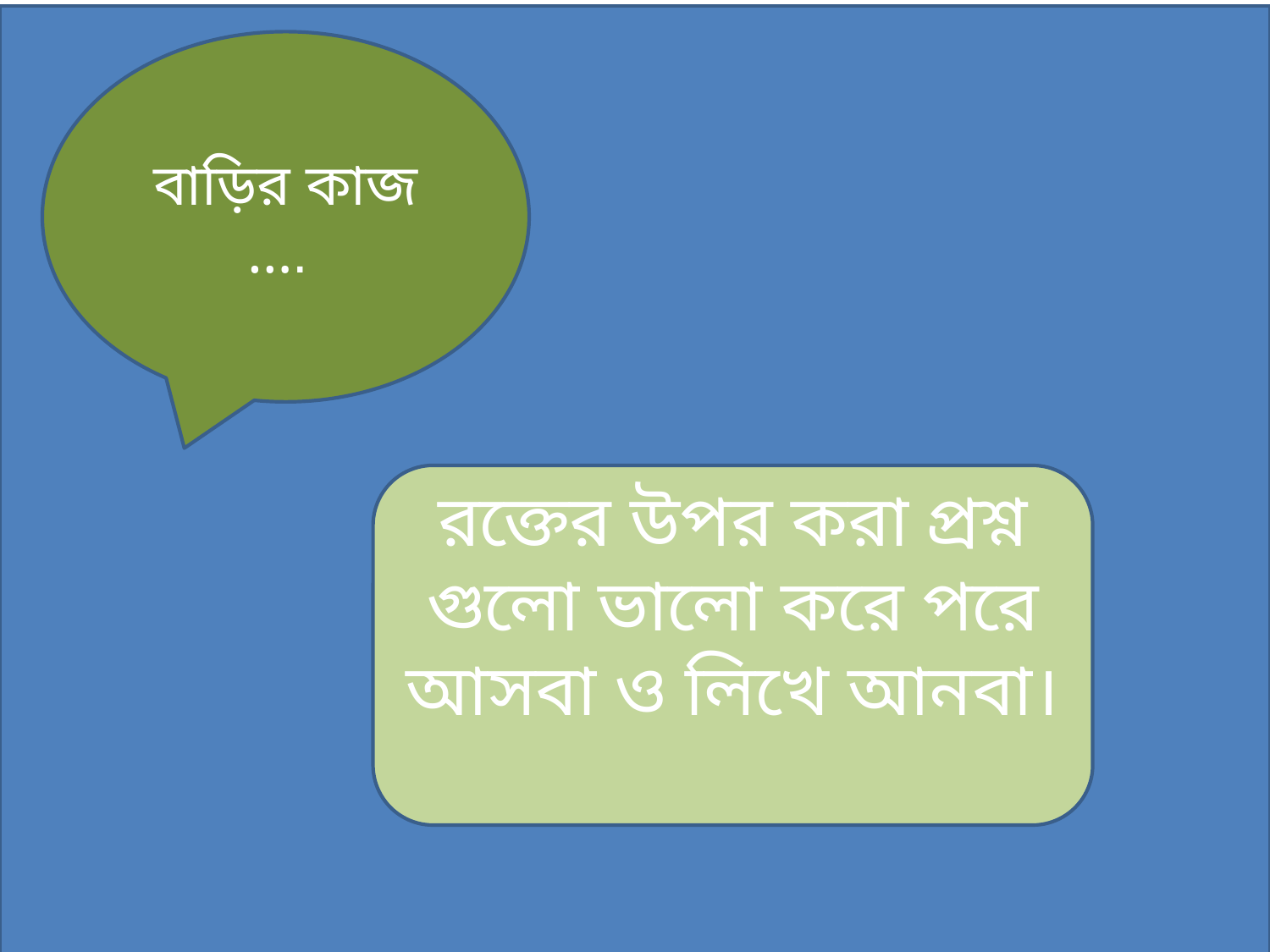

বাড়ির কাজ ….
রক্তের উপর করা প্রশ্ন গুলো ভালো করে পরে আসবা ও লিখে আনবা।